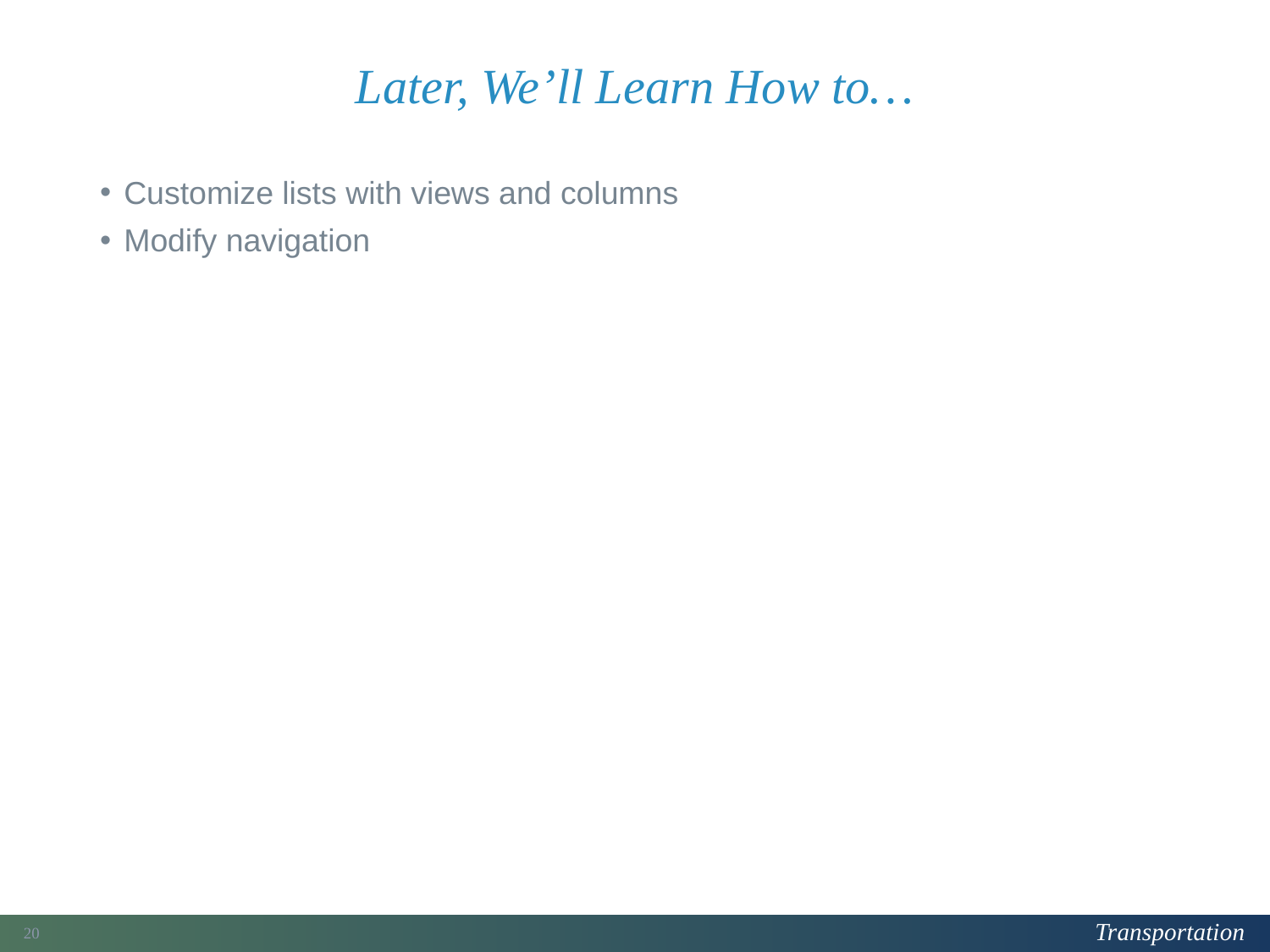

# Later, We’ll Learn How to…
Customize lists with views and columns
Modify navigation
20